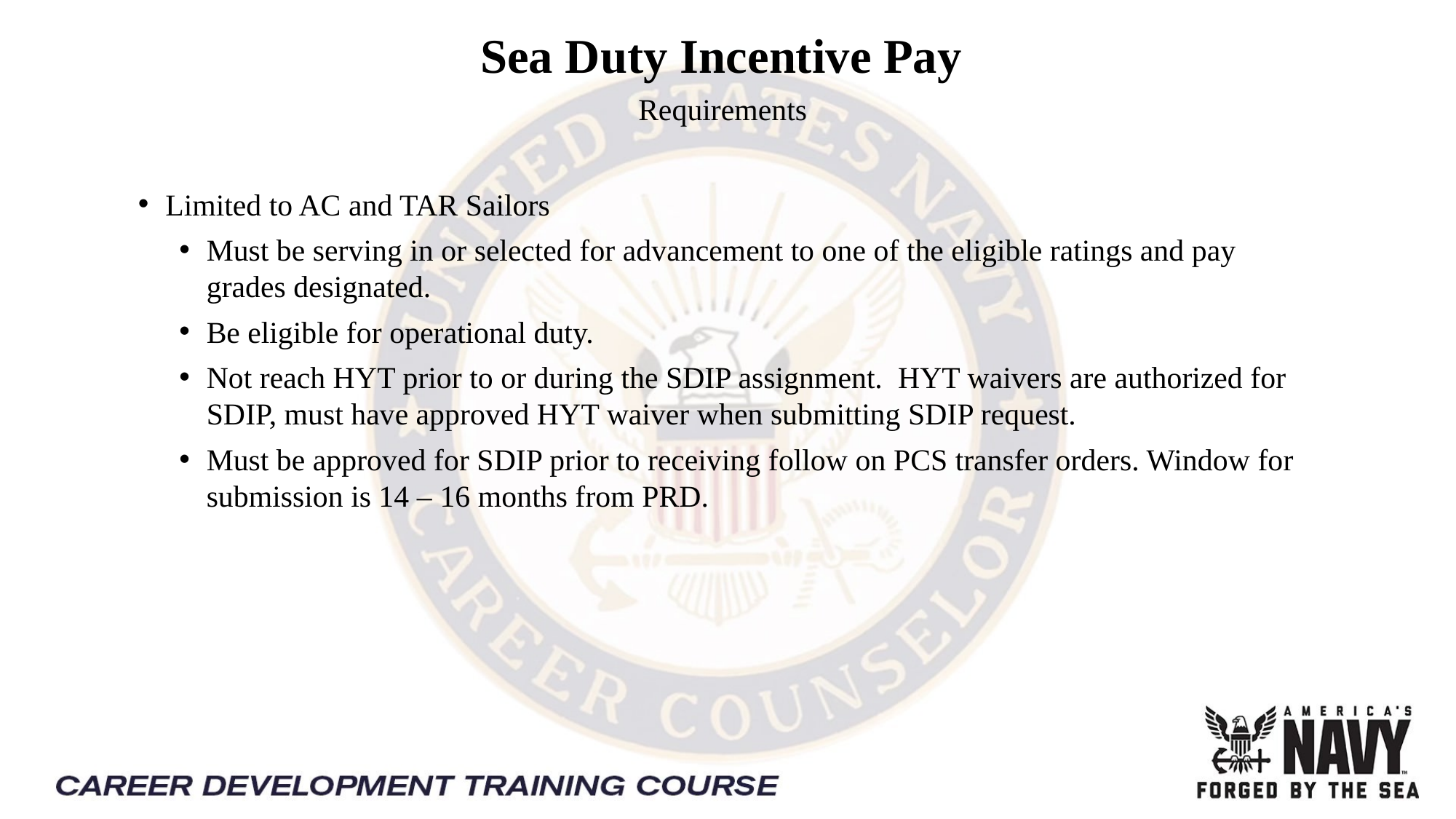

# Sea Duty Incentive Pay Requirements
Limited to AC and TAR Sailors
Must be serving in or selected for advancement to one of the eligible ratings and pay grades designated.
Be eligible for operational duty.
Not reach HYT prior to or during the SDIP assignment.  HYT waivers are authorized for SDIP, must have approved HYT waiver when submitting SDIP request.
Must be approved for SDIP prior to receiving follow on PCS transfer orders. Window for submission is 14 – 16 months from PRD.